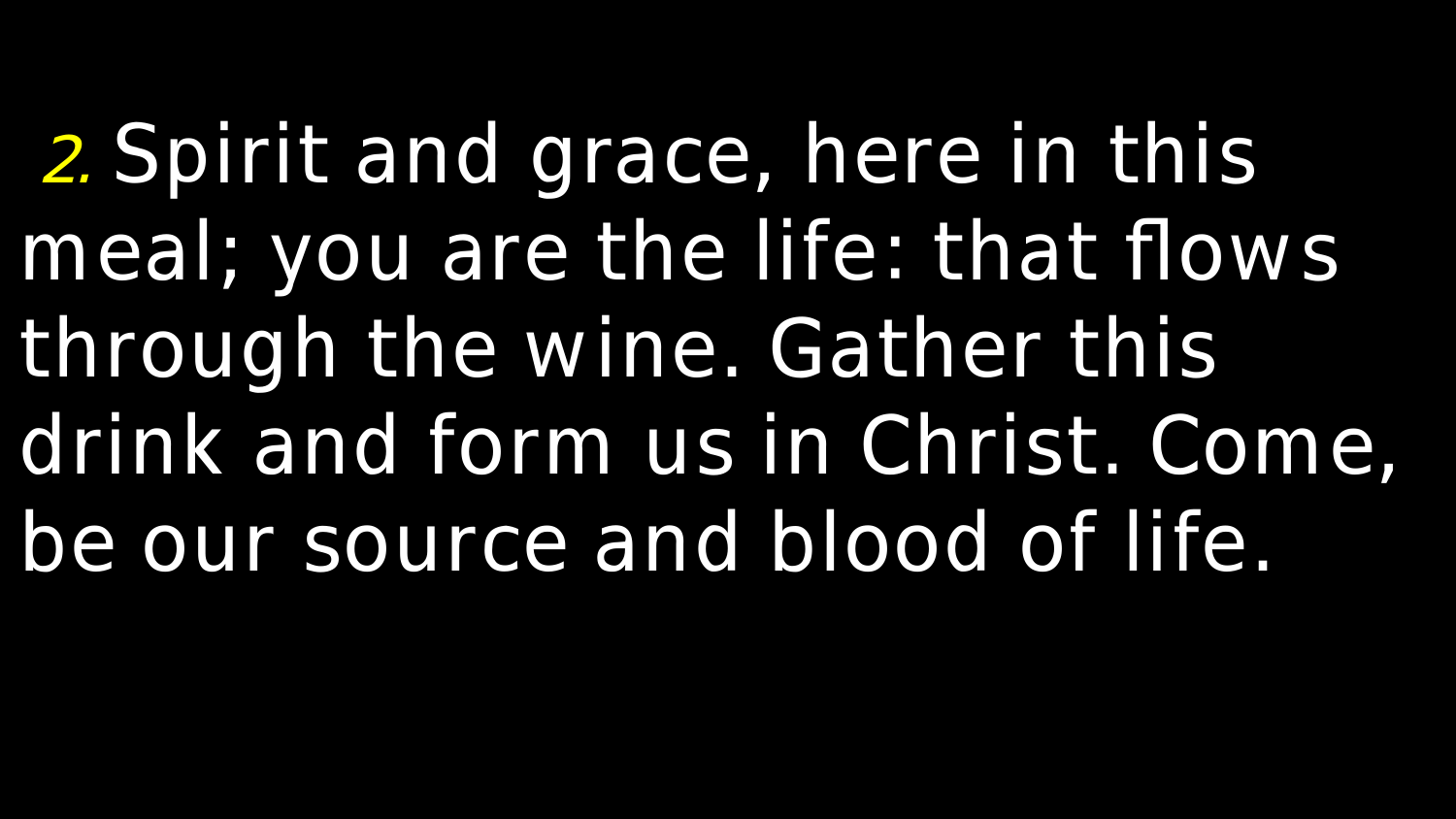

2. Spirit and grace, here in this meal; you are the life: that flows through the wine. Gather this drink and form us in Christ. Come, be our source and blood of life.